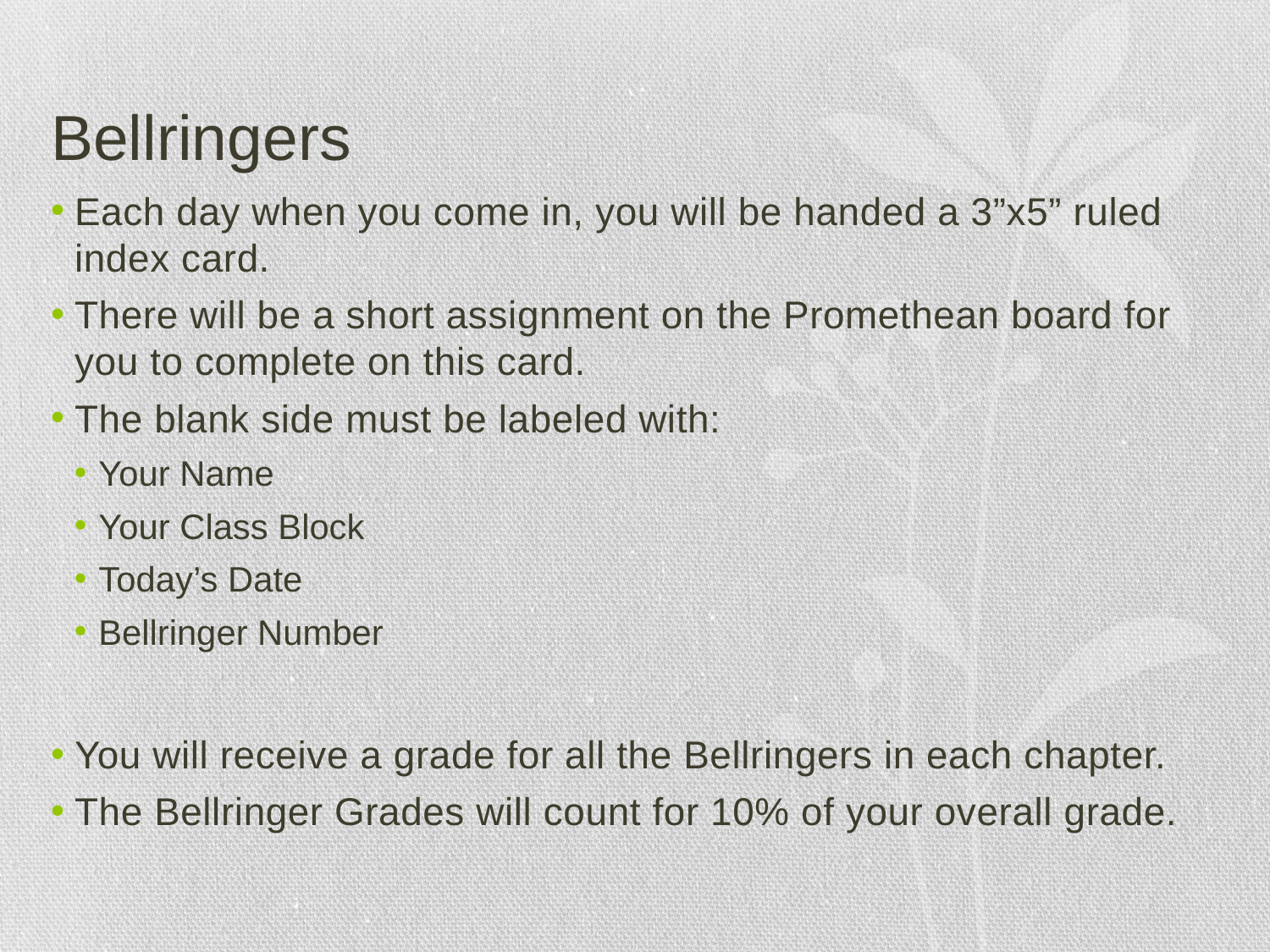

# Bellringers
Each day when you come in, you will be handed a 3”x5” ruled index card.
There will be a short assignment on the Promethean board for you to complete on this card.
The blank side must be labeled with:
Your Name
Your Class Block
Today’s Date
Bellringer Number

You will receive a grade for all the Bellringers in each chapter.
The Bellringer Grades will count for 10% of your overall grade.